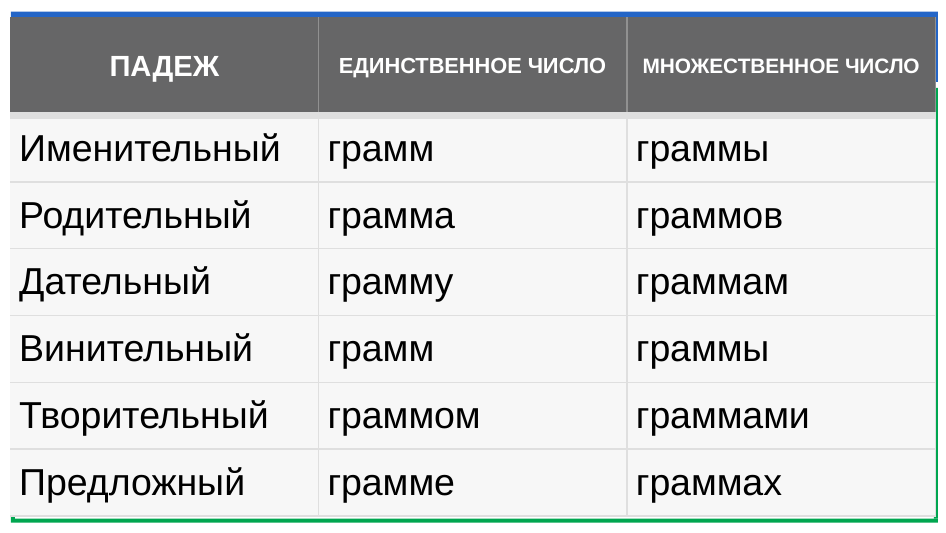

| пАДЕЖ | ЕДИНСТВЕННОЕ ЧИСЛО | МНОЖЕСТВЕННОЕ ЧИСЛО |
| --- | --- | --- |
| Именительный | грамм | граммы |
| Родительный | грамма | граммов |
| Дательный | грамму | граммам |
| Винительный | грамм | граммы |
| Творительный | граммом | граммами |
| Предложный | грамме | граммах |
#